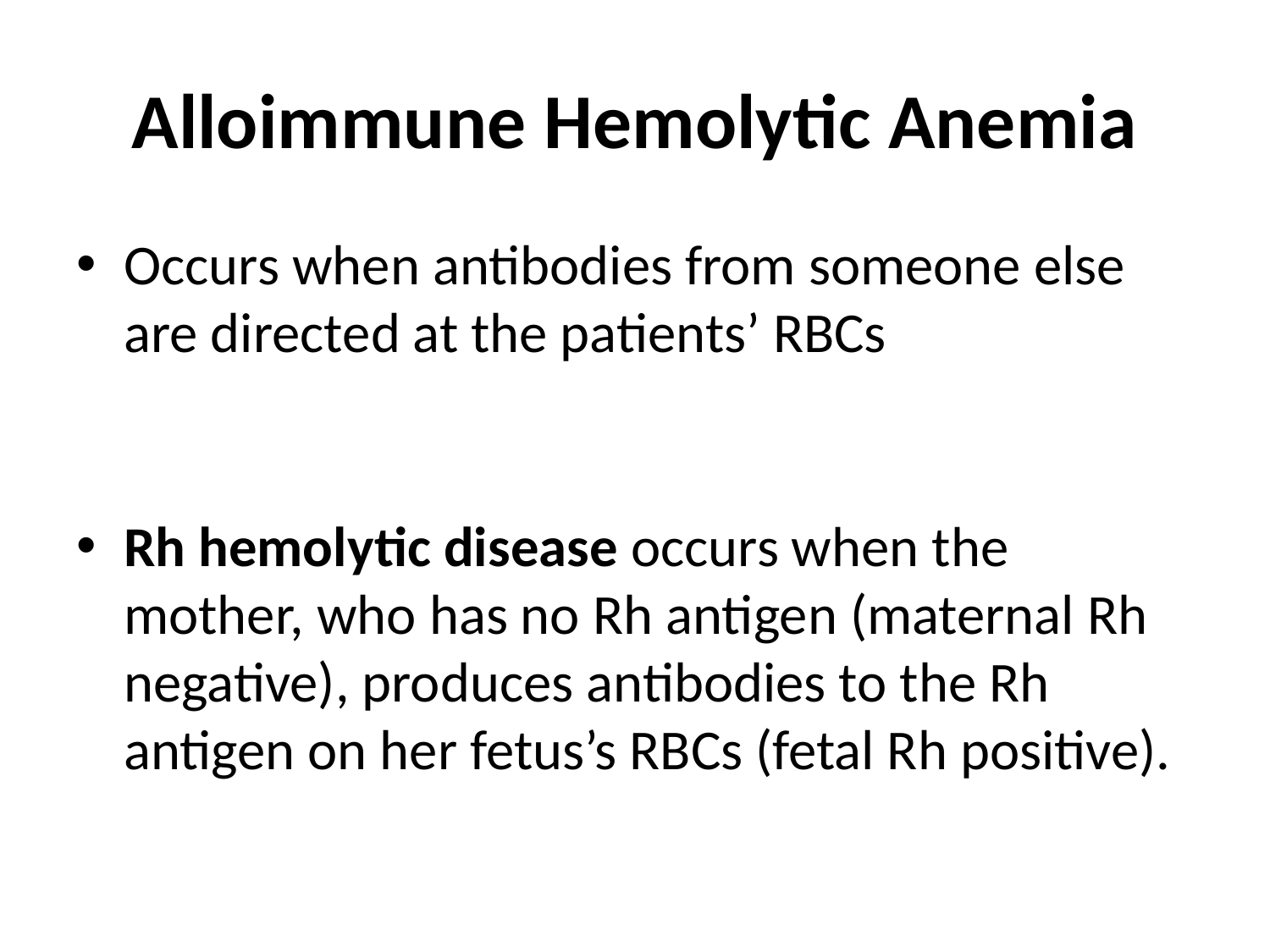

# Alloimmune Hemolytic Anemia
Occurs when antibodies from someone else are directed at the patients’ RBCs
Rh hemolytic disease occurs when the mother, who has no Rh antigen (maternal Rh negative), produces antibodies to the Rh antigen on her fetus’s RBCs (fetal Rh positive).